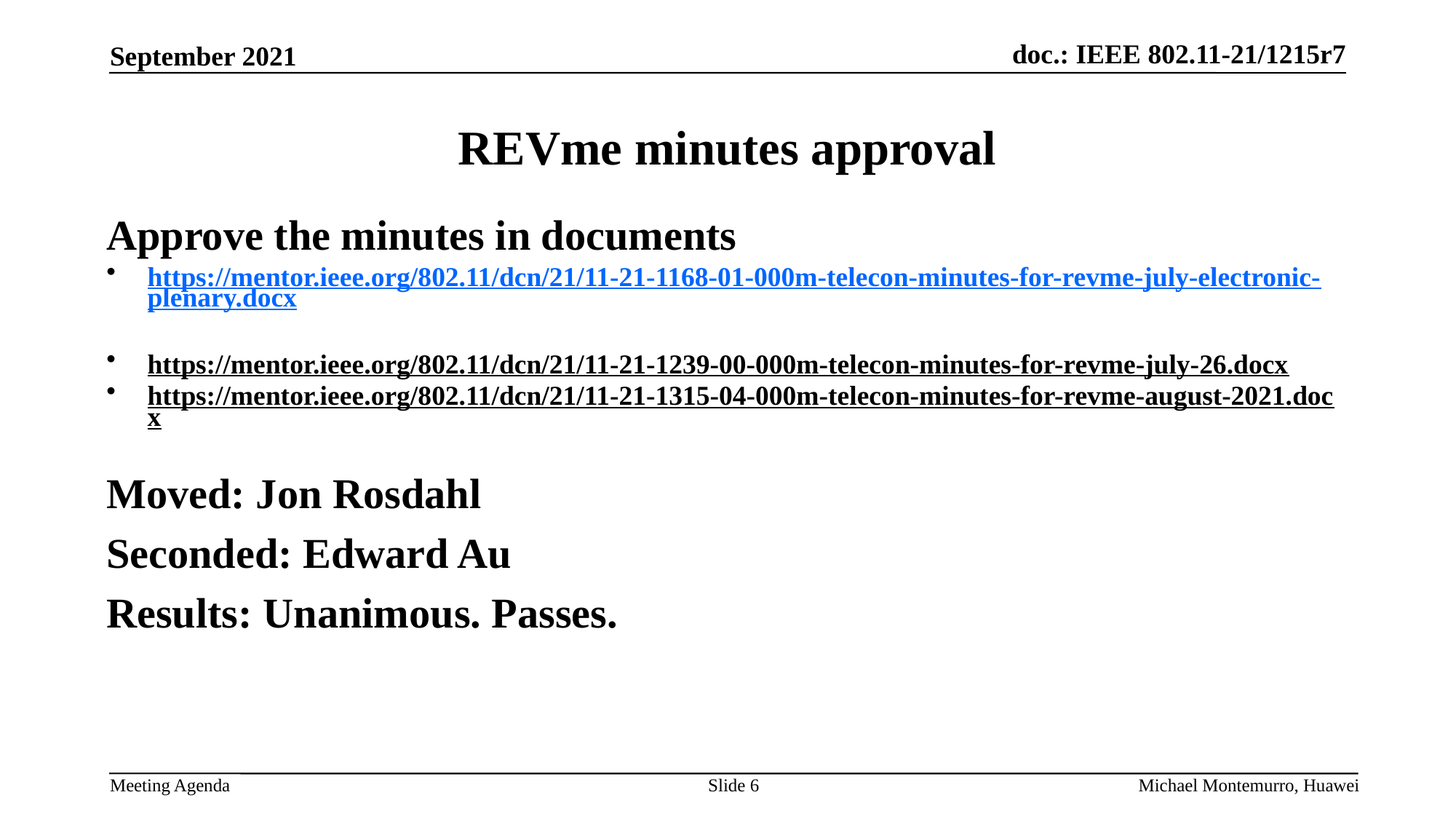

# REVme minutes approval
Approve the minutes in documents
https://mentor.ieee.org/802.11/dcn/21/11-21-1168-01-000m-telecon-minutes-for-revme-july-electronic-plenary.docx
https://mentor.ieee.org/802.11/dcn/21/11-21-1239-00-000m-telecon-minutes-for-revme-july-26.docx
https://mentor.ieee.org/802.11/dcn/21/11-21-1315-04-000m-telecon-minutes-for-revme-august-2021.docx
Moved: Jon Rosdahl
Seconded: Edward Au
Results: Unanimous. Passes.

Slide 6
Michael Montemurro, Huawei